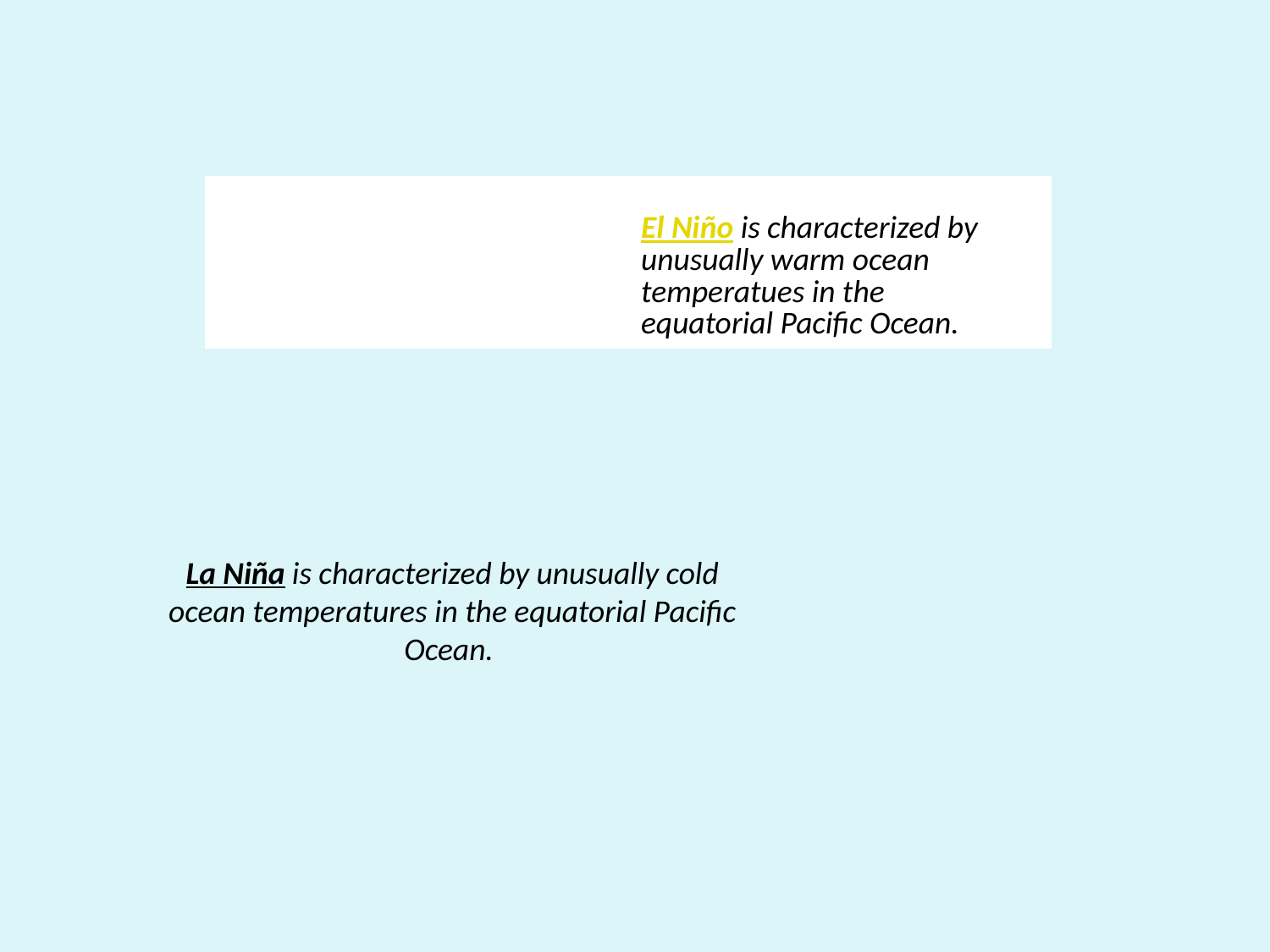

|  | El Niño is characterized by unusually warm ocean temperatues in the equatorial Pacific Ocean. |
| --- | --- |
#

La Niña is characterized by unusually cold ocean temperatures in the equatorial Pacific Ocean.